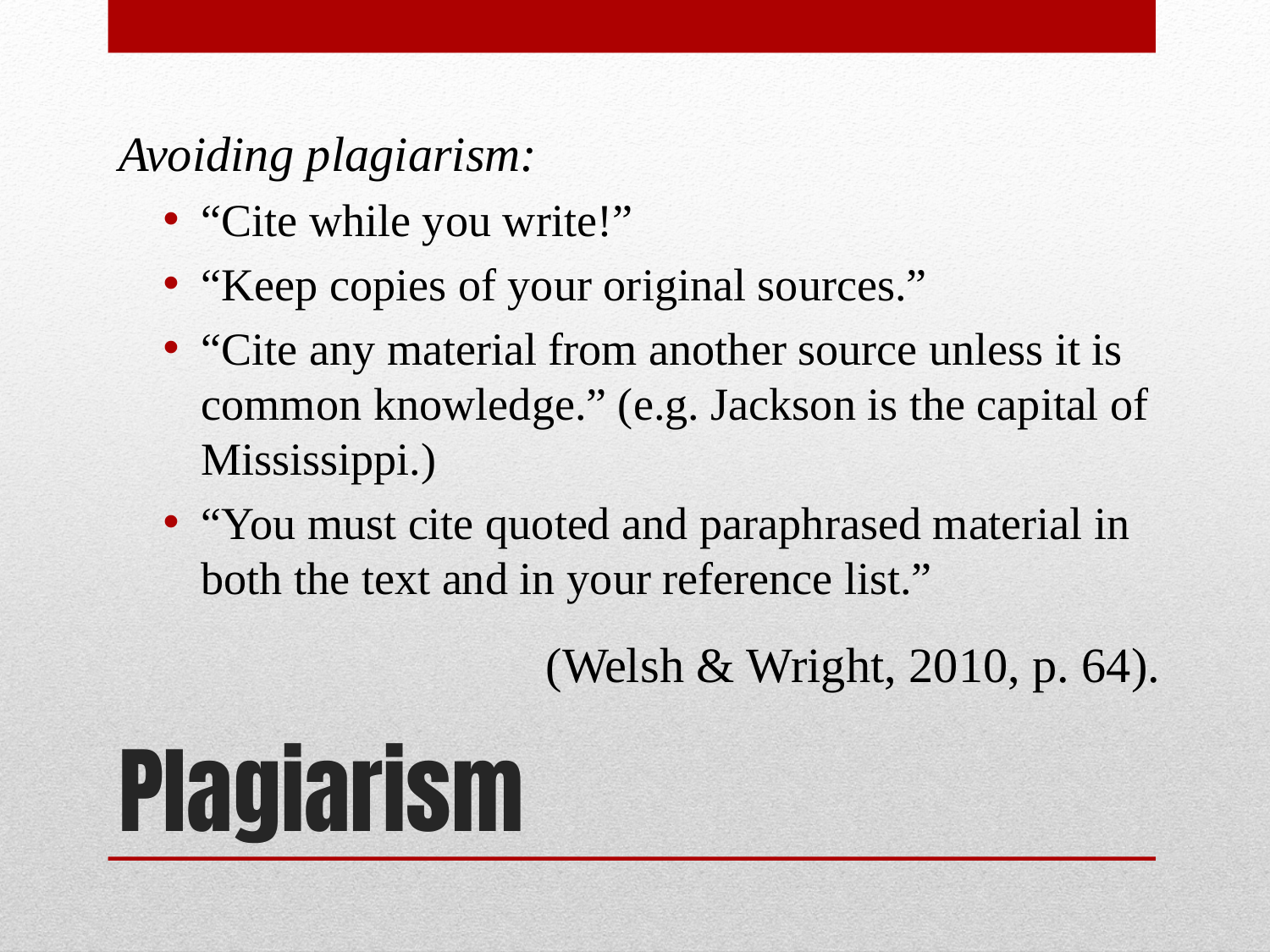

Avoiding plagiarism:
“Cite while you write!”
“Keep copies of your original sources.”
“Cite any material from another source unless it is common knowledge.” (e.g. Jackson is the capital of Mississippi.)
“You must cite quoted and paraphrased material in both the text and in your reference list.”

 (Welsh & Wright, 2010, p. 64).
# Plagiarism